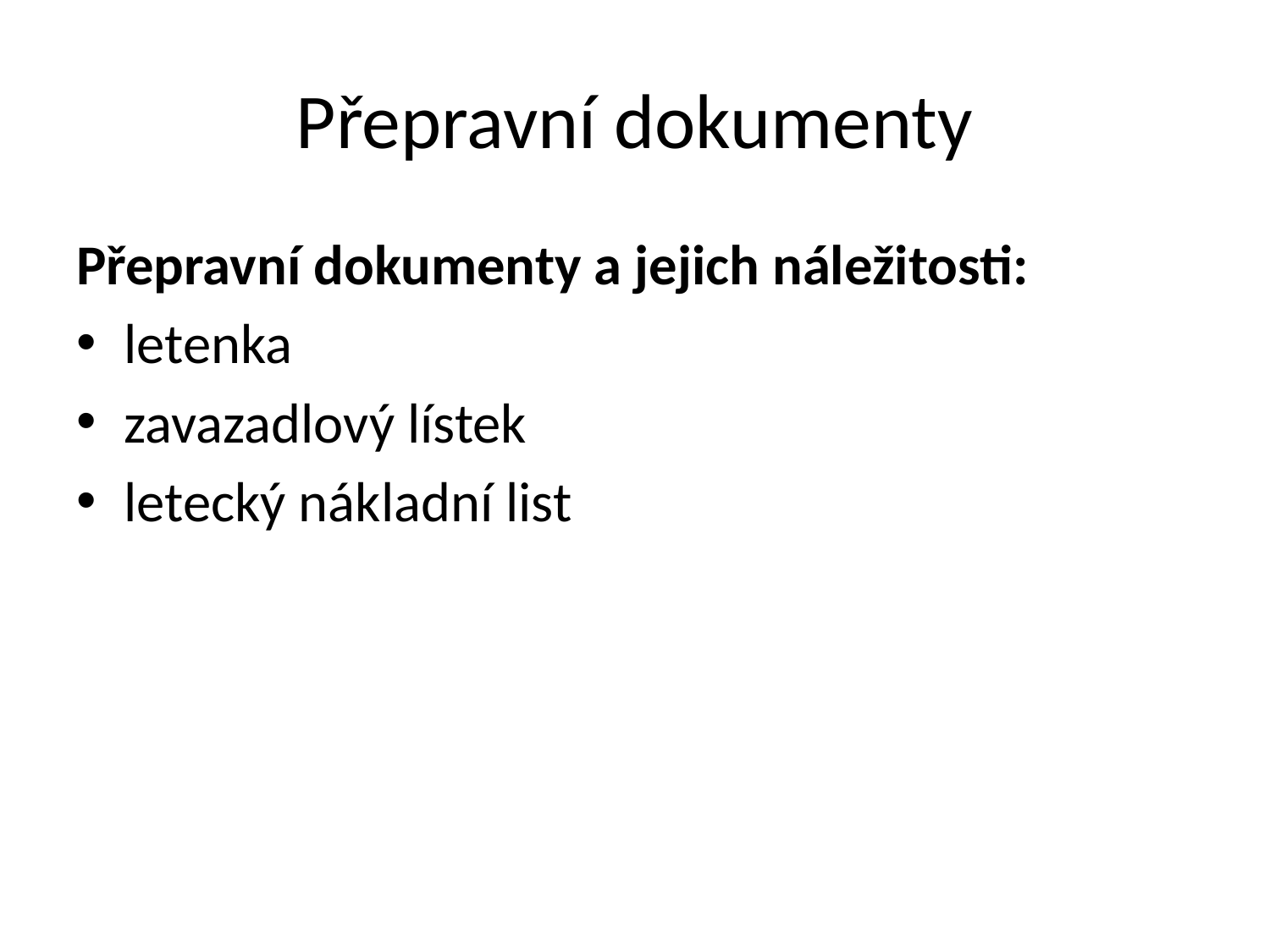

# Přepravní dokumenty
Přepravní dokumenty a jejich náležitosti:
letenka
zavazadlový lístek
letecký nákladní list